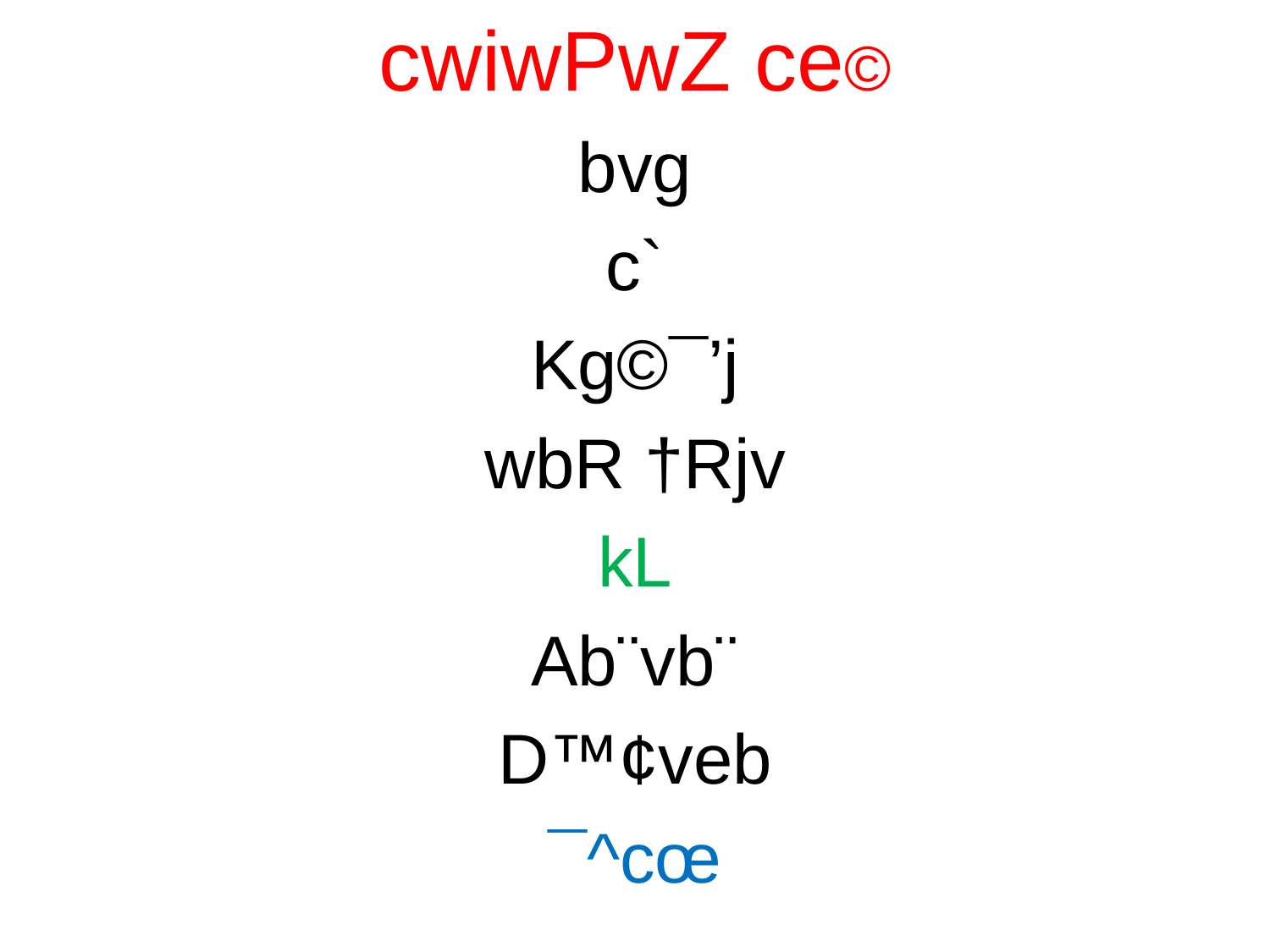

cwiwPwZ ce©
bvg
c`
Kg©¯’j
wbR †Rjv
kL
Ab¨vb¨
D™¢veb
¯^cœ